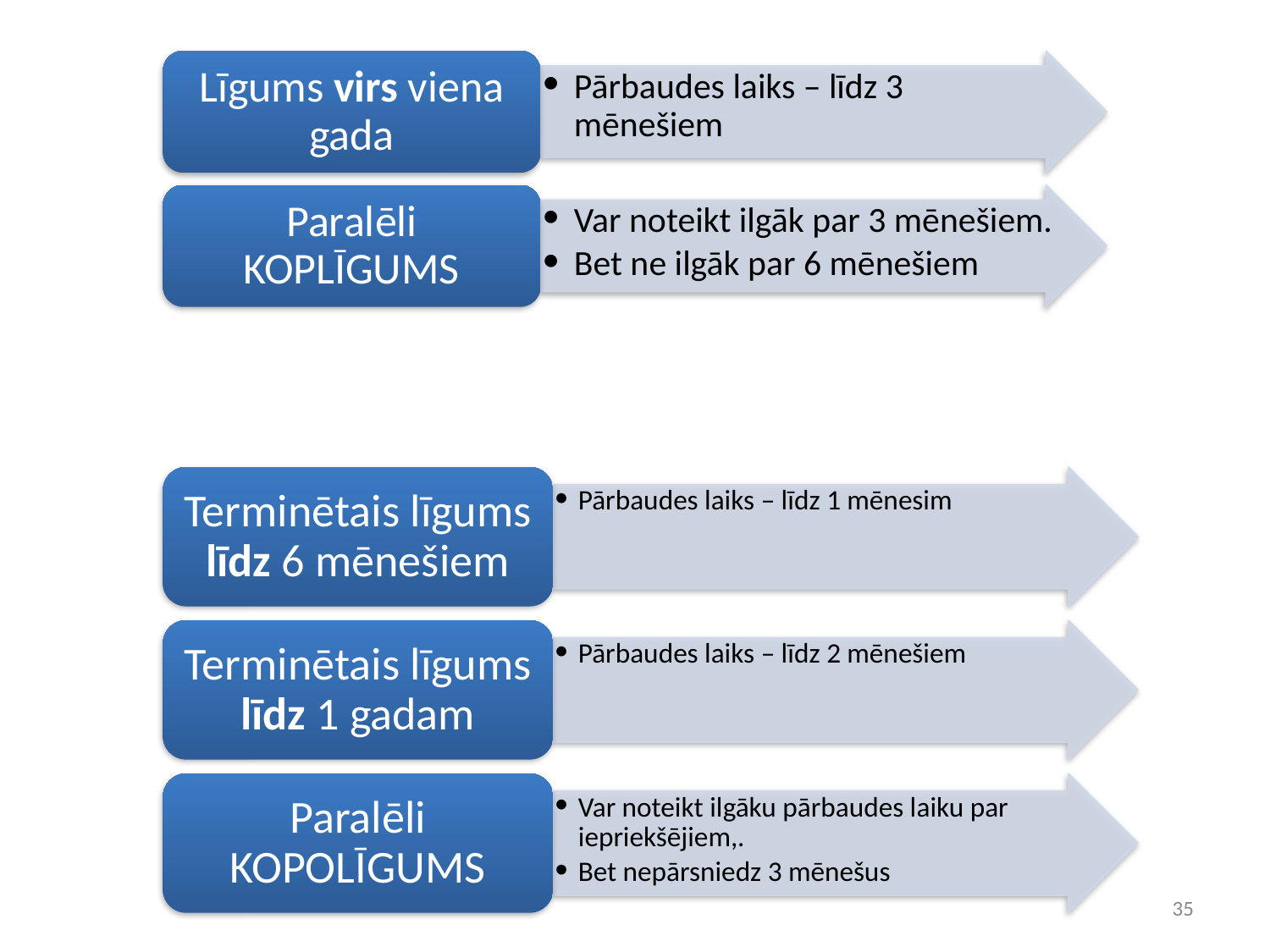

#

Līgums virs viena gada
Pārbaudes laiks – līdz 3 mēnešiem

Paralēli KOPLĪGUMS
Var noteikt ilgāk par 3 mēnešiem.
Bet ne ilgāk par 6 mēnešiem

Terminētais līgums līdz 6 mēnešiem
Pārbaudes laiks – līdz 1 mēnesim

Terminētais līgums līdz 1 gadam
Pārbaudes laiks – līdz 2 mēnešiem

Paralēli KOPOLĪGUMS
Var noteikt ilgāku pārbaudes laiku par iepriekšējiem,.
Bet nepārsniedz 3 mēnešus
35